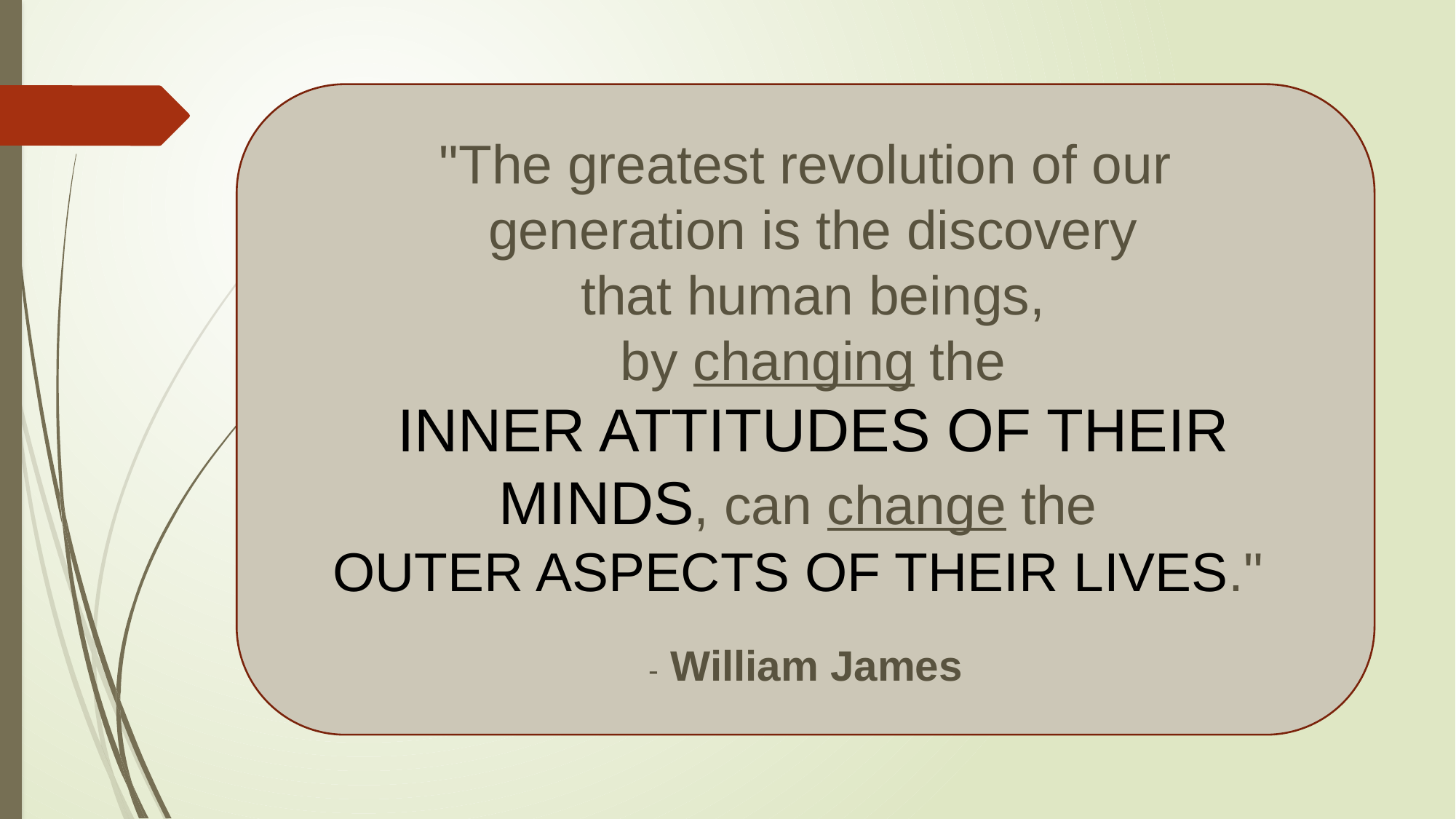

"The greatest revolution of our
 generation is the discovery
 that human beings,
 by changing the
 INNER ATTITUDES OF THEIR MINDS, can change the
OUTER ASPECTS OF THEIR LIVES."

- William James